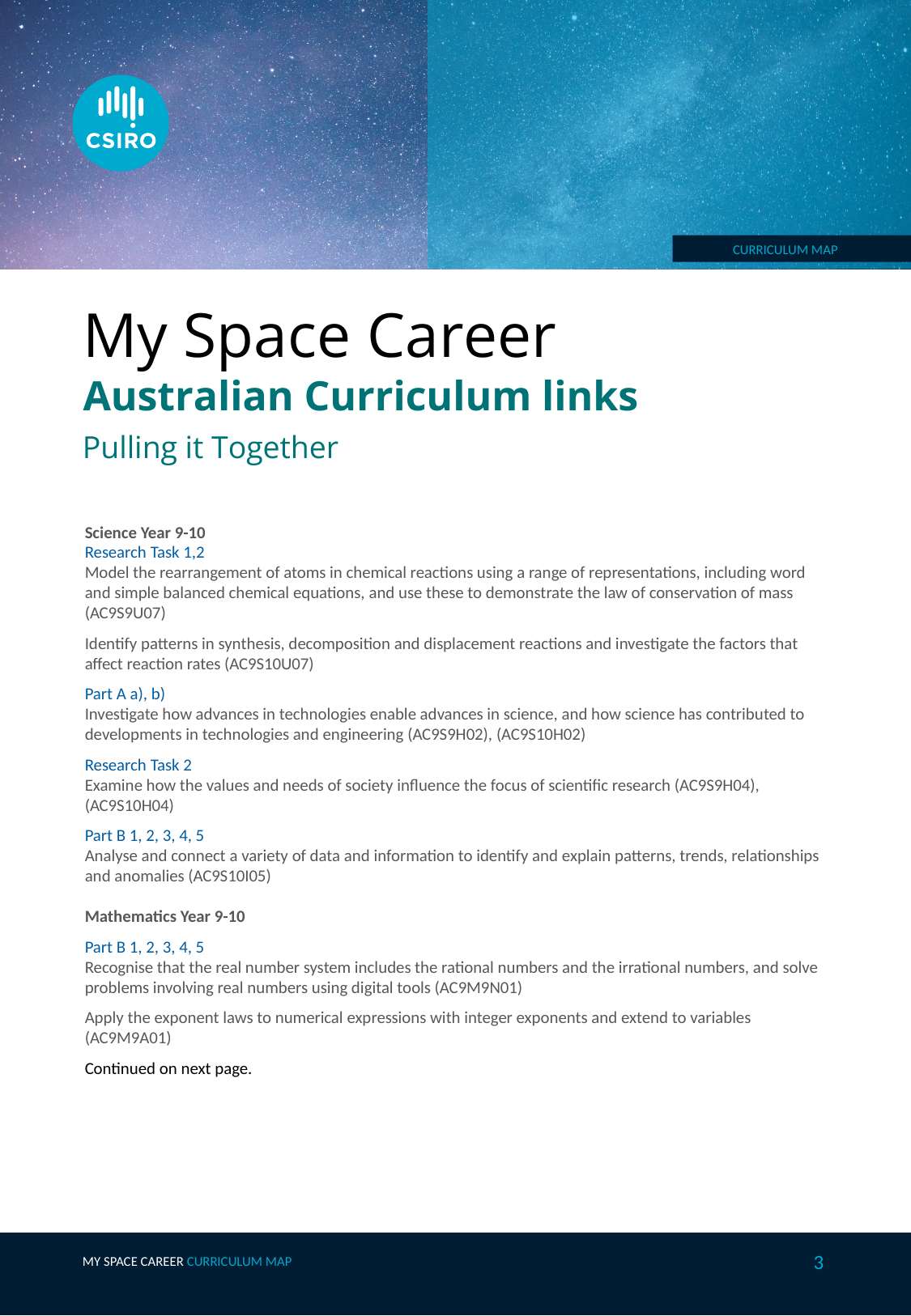

My Space Career
Australian Curriculum links 3
Pulling it Together ​
Science Year 9-10
Research Task 1,2
Model the rearrangement of atoms in chemical reactions using a range of representations, including word and simple balanced chemical equations, and use these to demonstrate the law of conservation of mass (AC9S9U07)
Identify patterns in synthesis, decomposition and displacement reactions and investigate the factors that affect reaction rates (AC9S10U07)
Part A a), b)
Investigate how advances in technologies enable advances in science, and how science has contributed to developments in technologies and engineering (AC9S9H02), (AC9S10H02)
Research Task 2
Examine how the values and needs of society influence the focus of scientific research (AC9S9H04), (AC9S10H04)
Part B 1, 2, 3, 4, 5
Analyse and connect a variety of data and information to identify and explain patterns, trends, relationships and anomalies (AC9S10I05)
Mathematics Year 9-10
Part B 1, 2, 3, 4, 5
Recognise that the real number system includes the rational numbers and the irrational numbers, and solve problems involving real numbers using digital tools (AC9M9N01)
Apply the exponent laws to numerical expressions with integer exponents and extend to variables (AC9M9A01)
Continued on next page.
My space career curriculum map
3